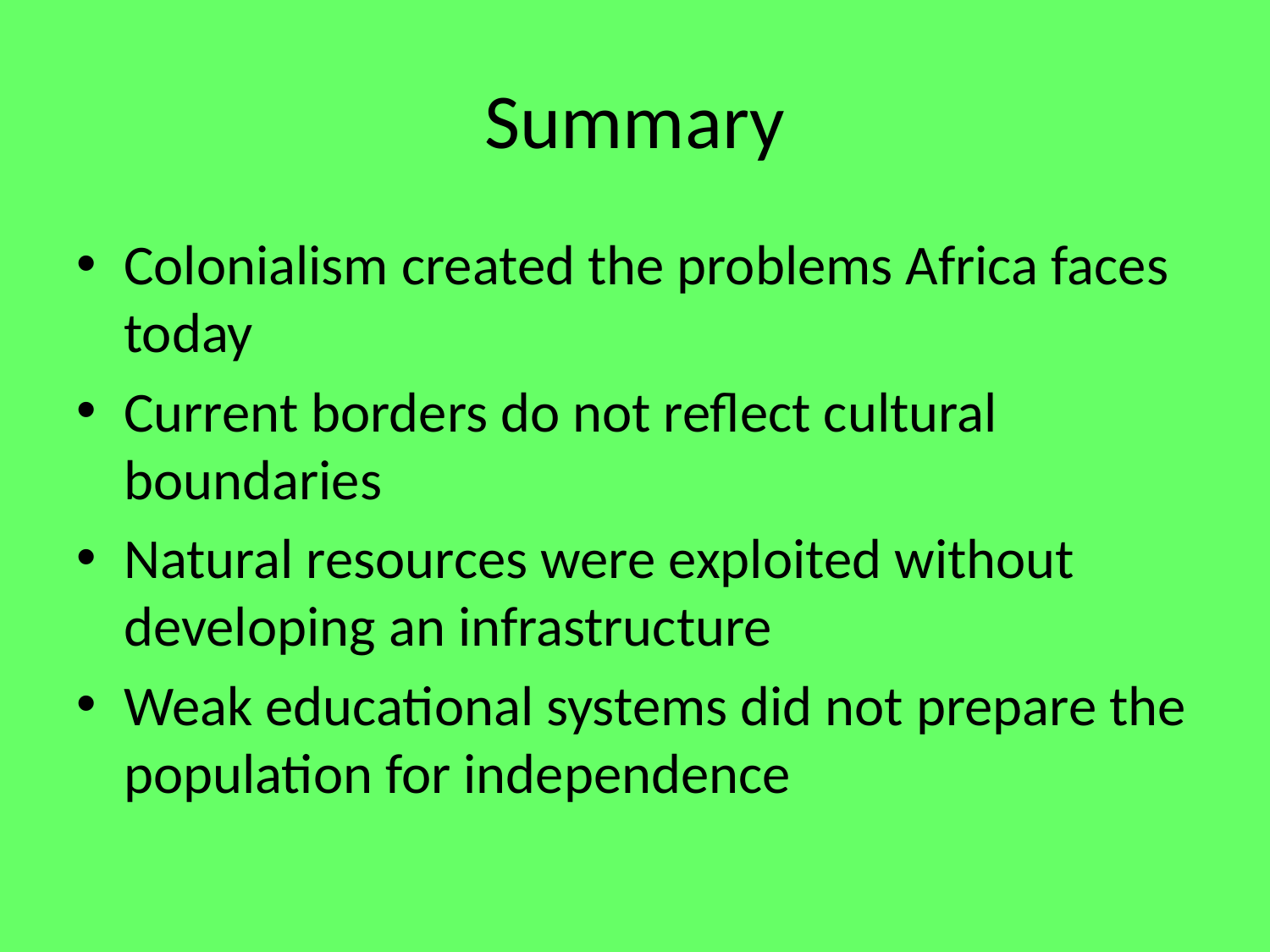

# Summary
Colonialism created the problems Africa faces today
Current borders do not reflect cultural boundaries
Natural resources were exploited without developing an infrastructure
Weak educational systems did not prepare the population for independence